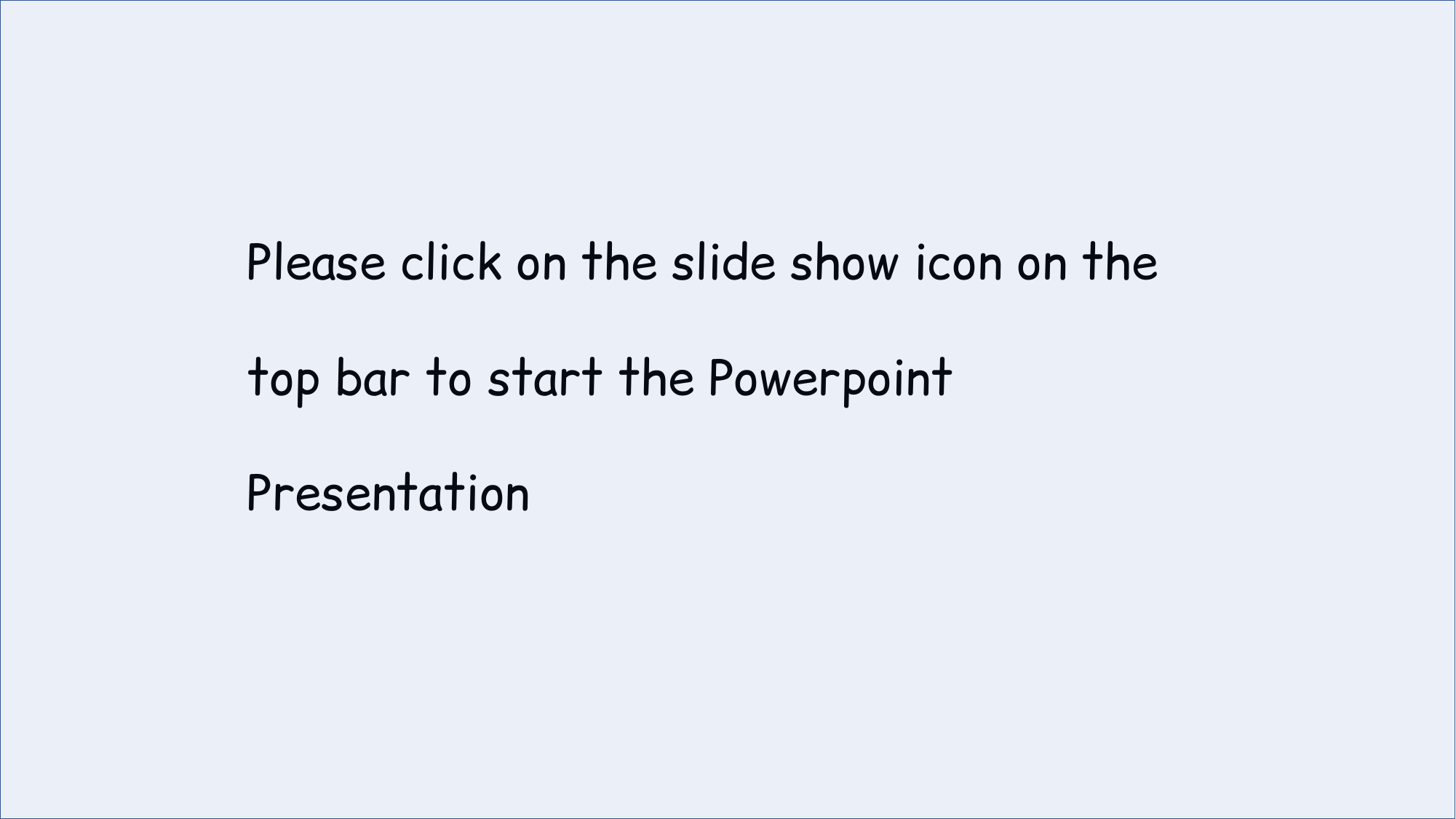

# Please click on the slide show icon on the top bar to start the Powerpoint Presentation